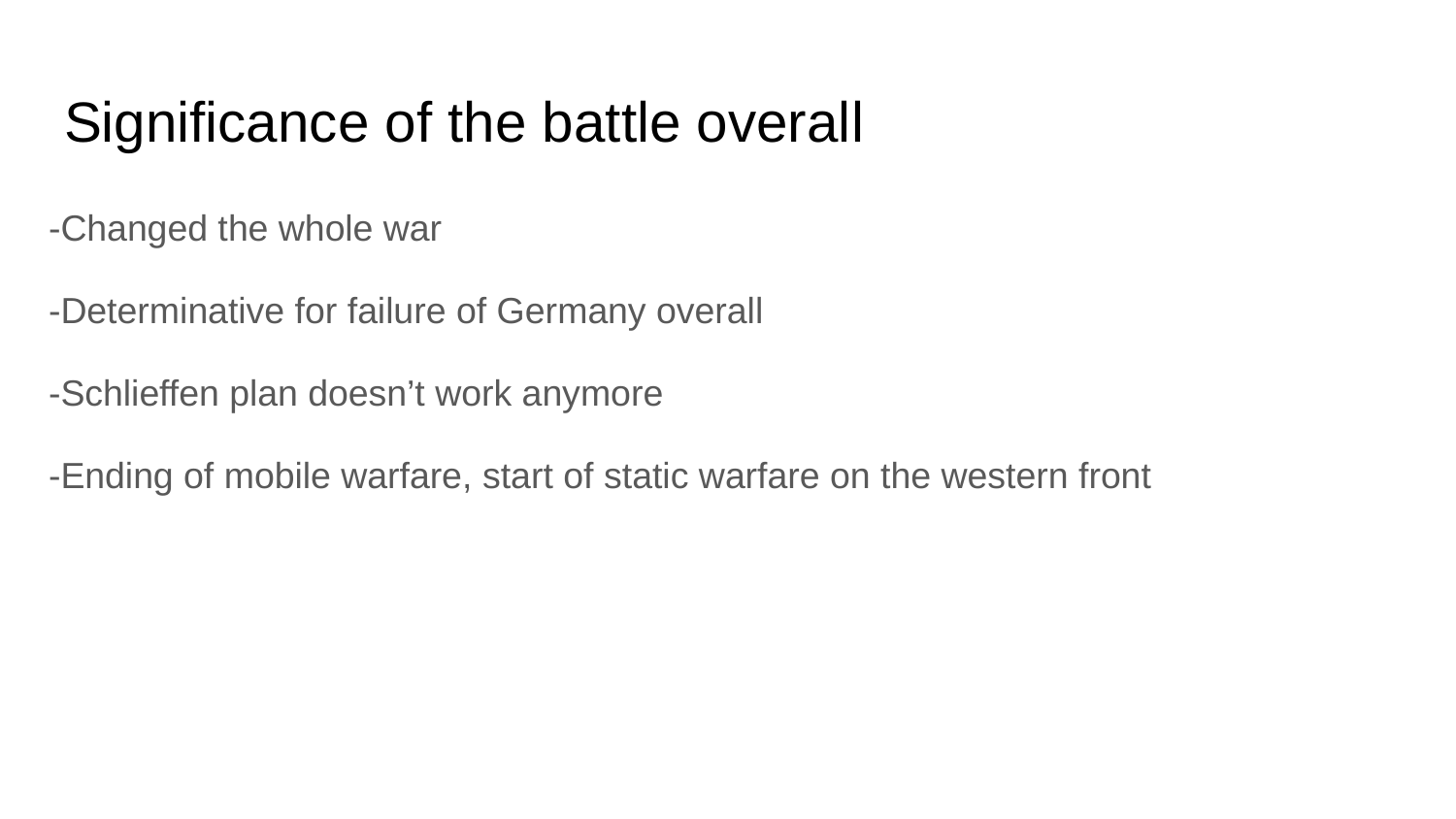

# Significance of the battle overall
-Changed the whole war
-Determinative for failure of Germany overall
-Schlieffen plan doesn’t work anymore
-Ending of mobile warfare, start of static warfare on the western front